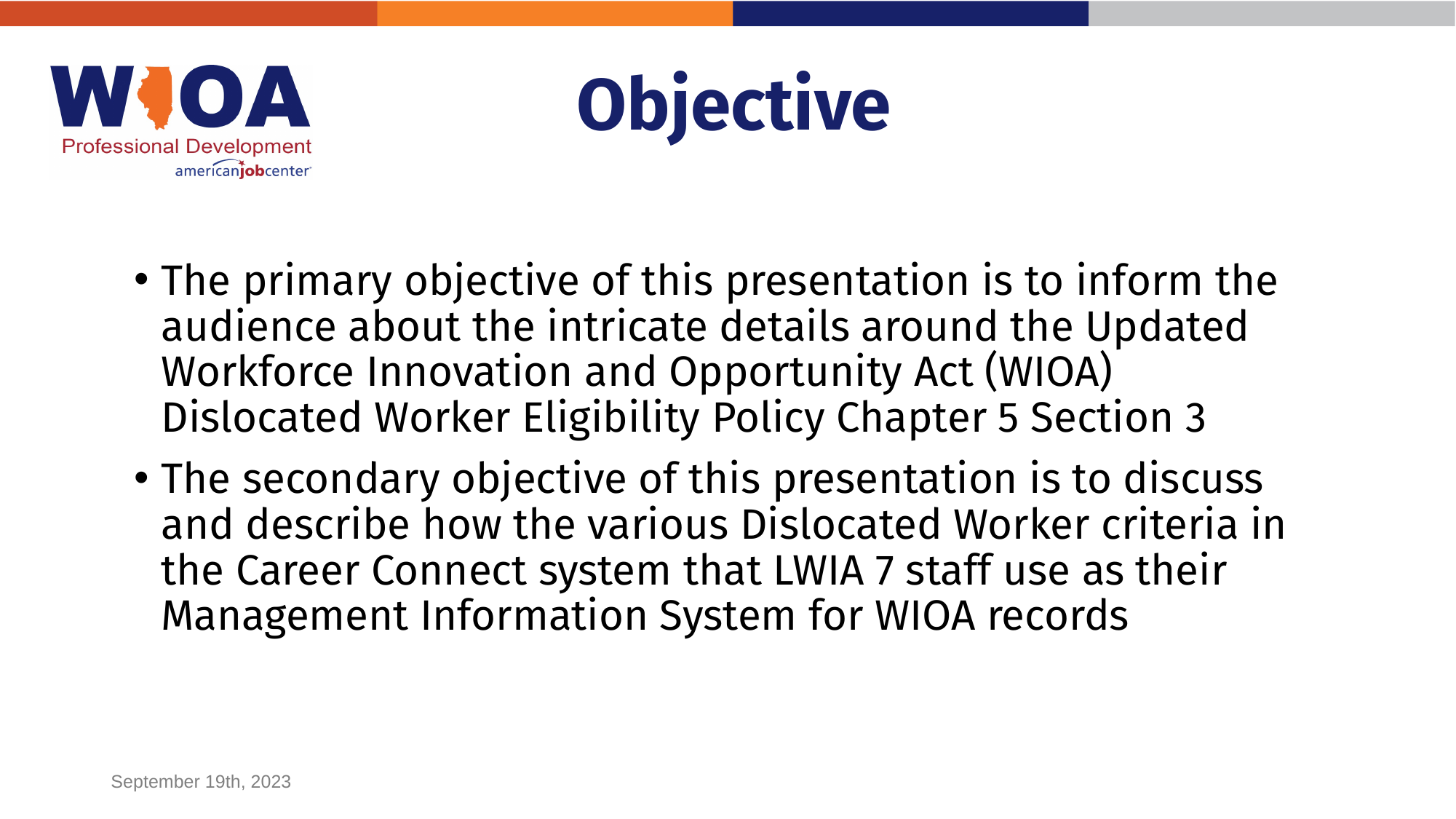

# Objective
The primary objective of this presentation is to inform the audience about the intricate details around the Updated Workforce Innovation and Opportunity Act (WIOA) Dislocated Worker Eligibility Policy Chapter 5 Section 3
The secondary objective of this presentation is to discuss and describe how the various Dislocated Worker criteria in the Career Connect system that LWIA 7 staff use as their Management Information System for WIOA records

September 19th, 2023